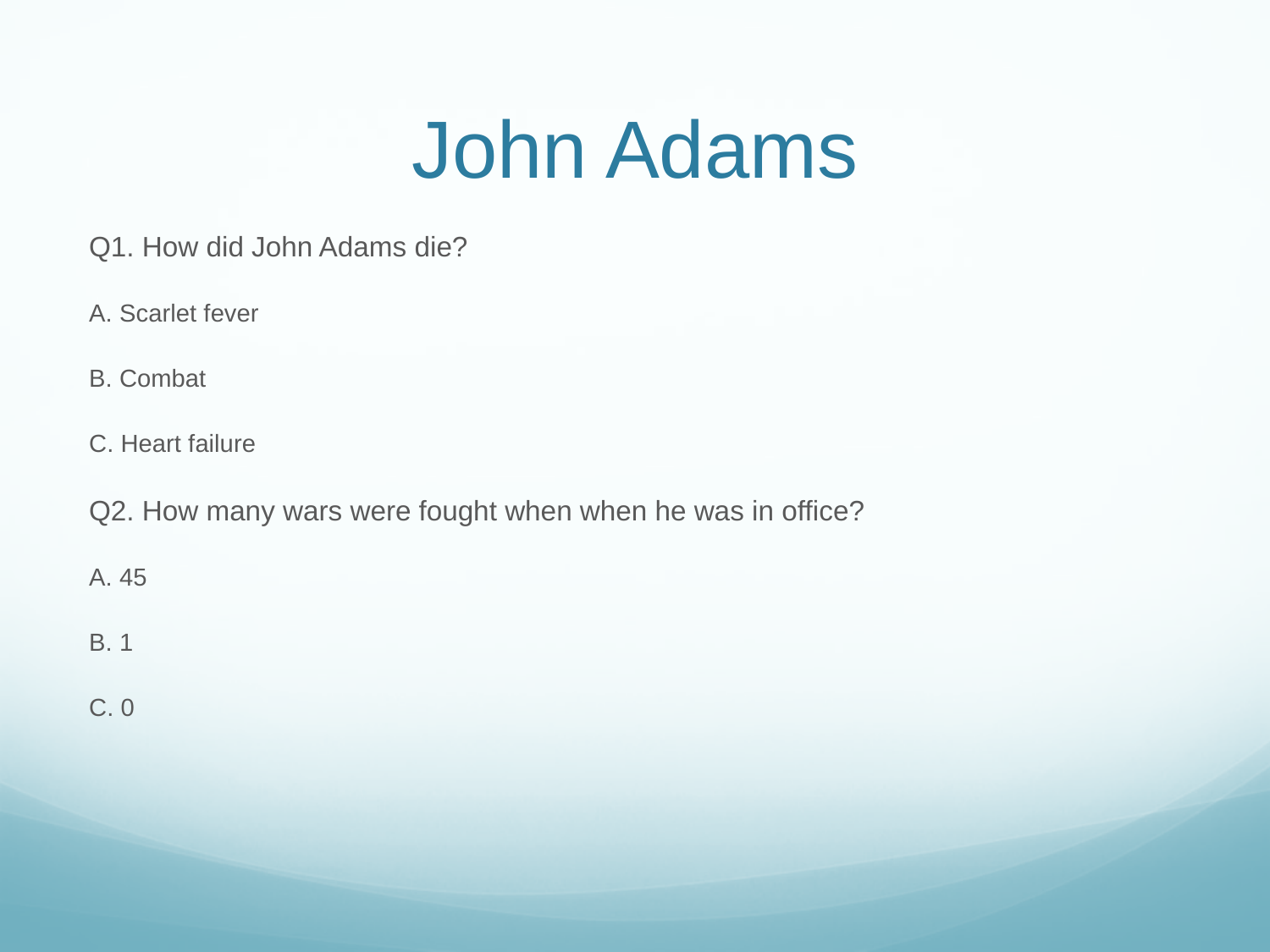

# John Adams
Q1. How did John Adams die?
A. Scarlet fever
B. Combat
C. Heart failure
Q2. How many wars were fought when when he was in office?
A. 45
B. 1
C. 0